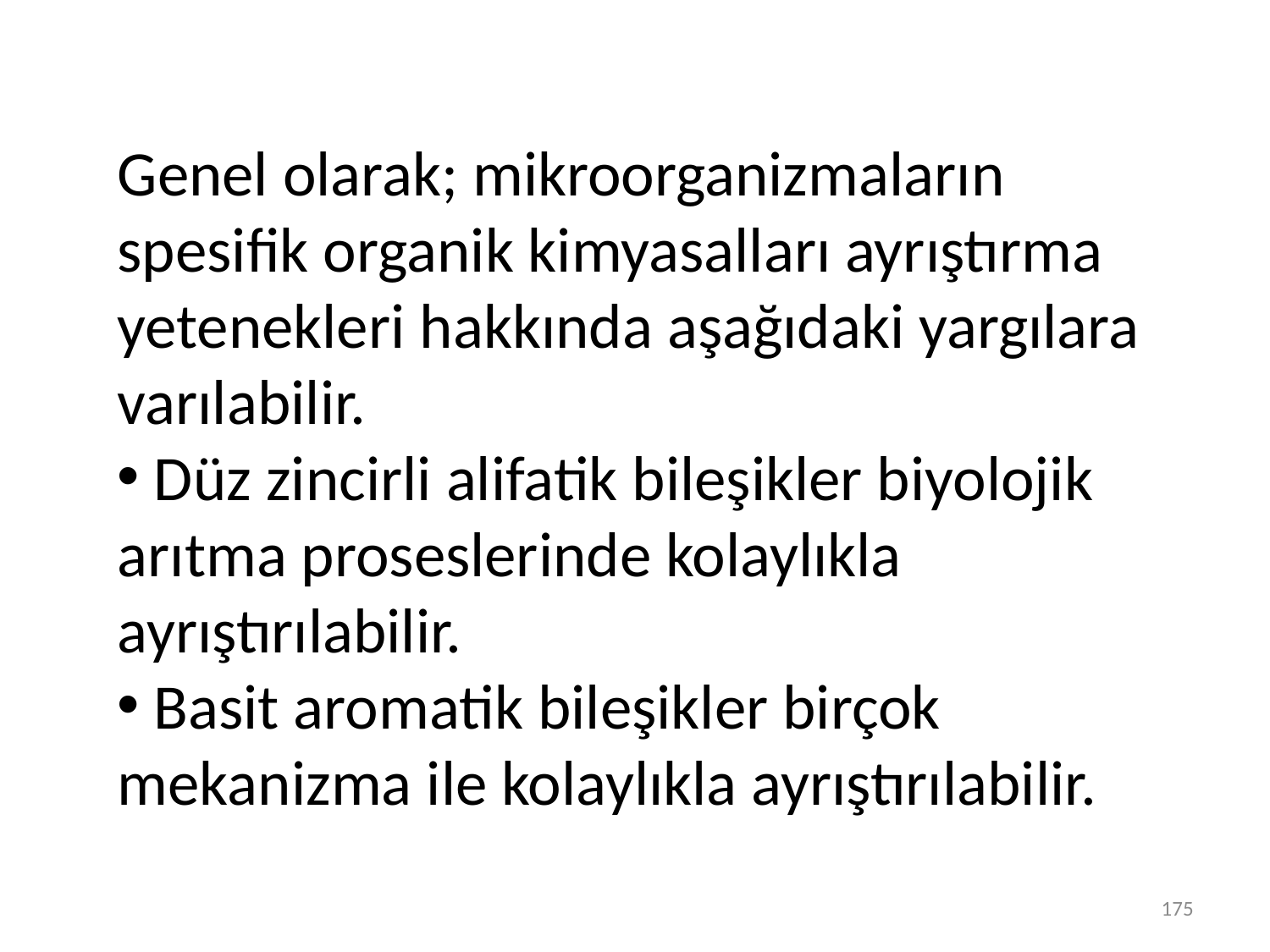

Genel olarak; mikroorganizmaların spesifik organik kimyasalları ayrıştırma yetenekleri hakkında aşağıdaki yargılara varılabilir.
 Düz zincirli alifatik bileşikler biyolojik arıtma proseslerinde kolaylıkla ayrıştırılabilir.
 Basit aromatik bileşikler birçok mekanizma ile kolaylıkla ayrıştırılabilir.
175